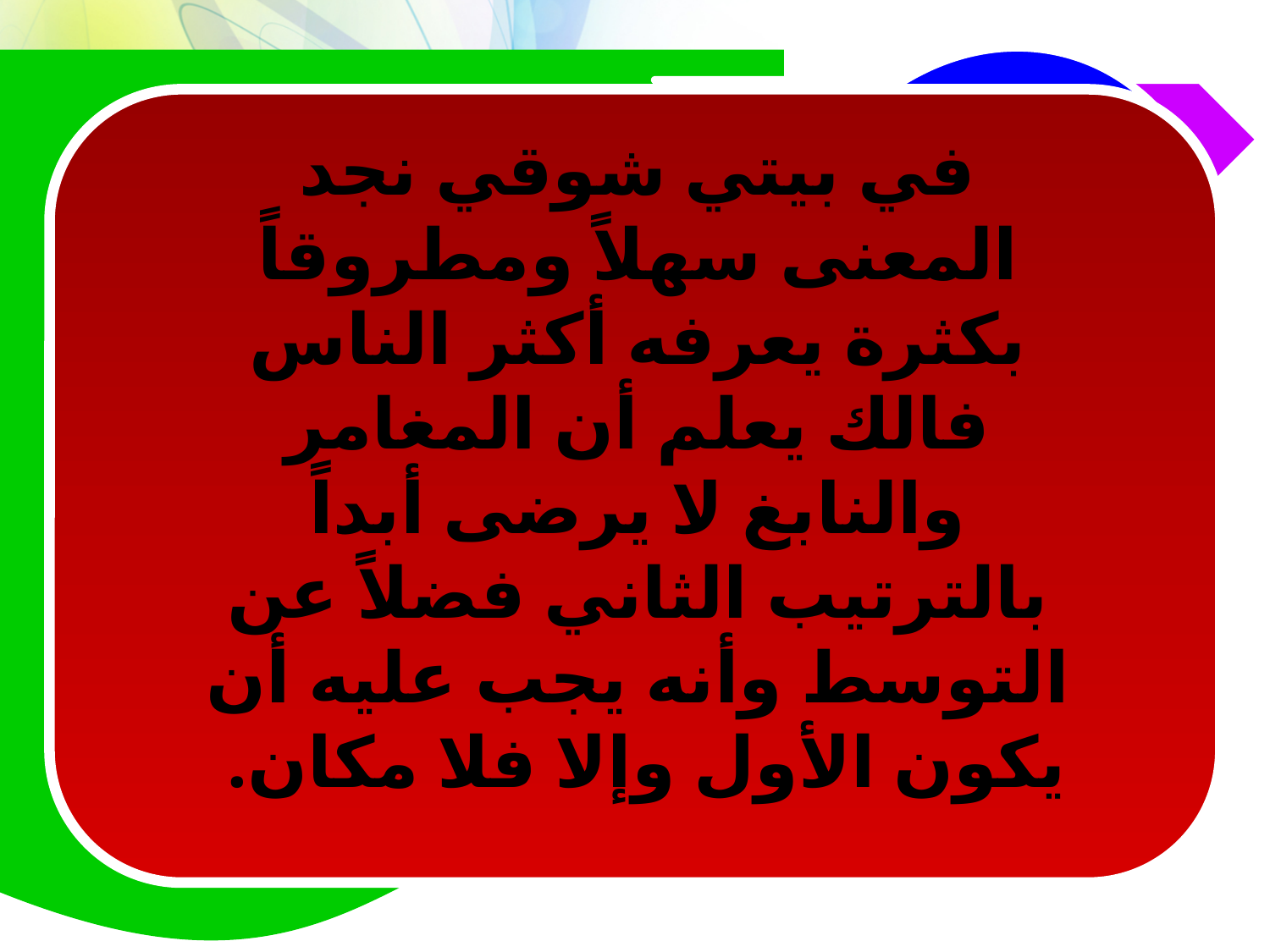

في بيتي شوقي نجد المعنى سهلاً ومطروقاً بكثرة يعرفه أكثر الناس فالك يعلم أن المغامر والنابغ لا يرضى أبداً بالترتيب الثاني فضلاً عن التوسط وأنه يجب عليه أن يكون الأول وإلا فلا مكان.